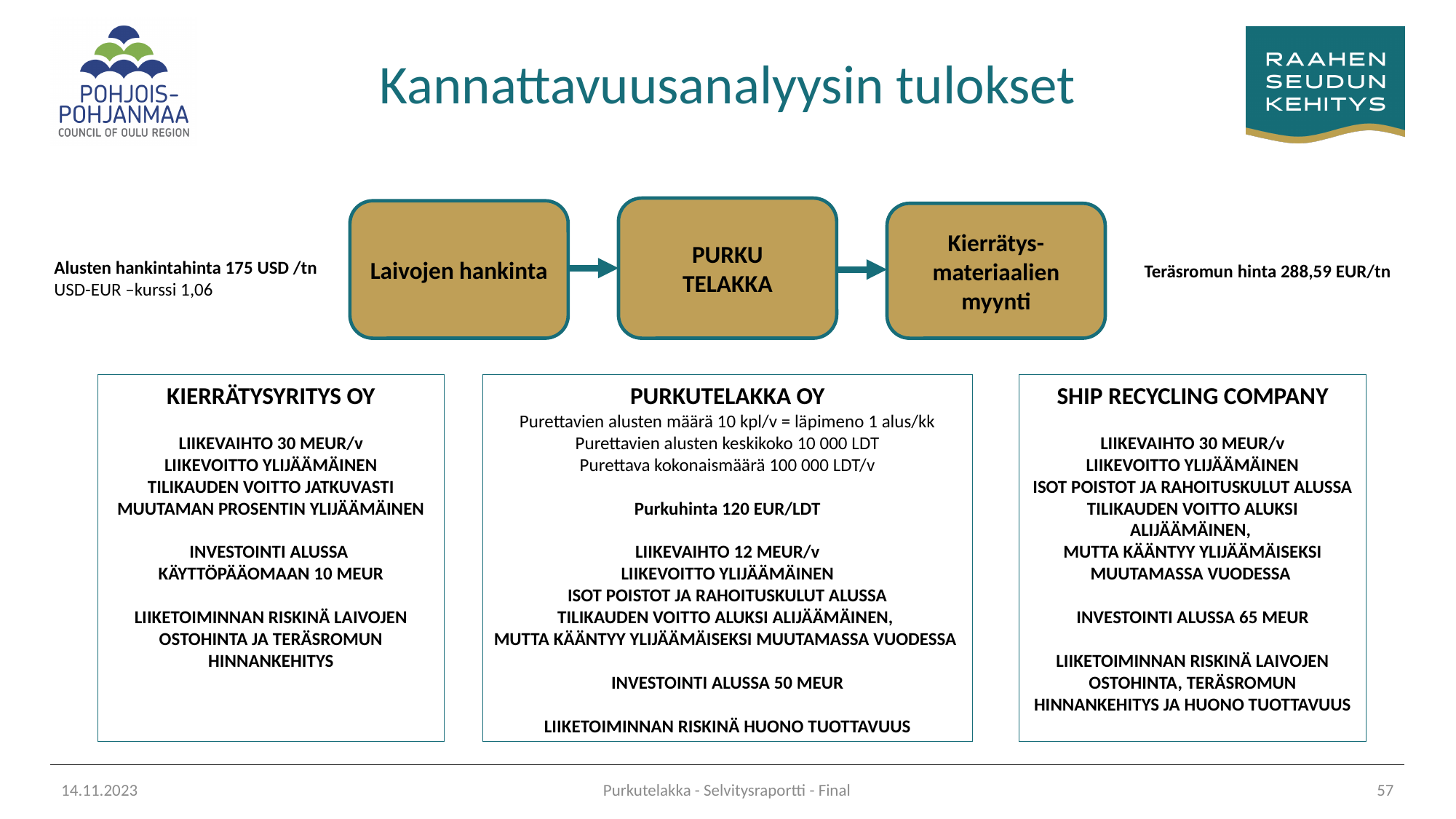

# Kannattavuusanalyysin tulokset
PURKU
TELAKKA
Laivojen hankinta
Kierrätys-materiaalien myynti
Alusten hankintahinta 175 USD /tn
USD-EUR –kurssi 1,06
Teräsromun hinta 288,59 EUR/tn
KIERRÄTYSYRITYS OY

LIIKEVAIHTO 30 MEUR/v
LIIKEVOITTO YLIJÄÄMÄINEN
TILIKAUDEN VOITTO JATKUVASTI MUUTAMAN PROSENTIN YLIJÄÄMÄINEN

INVESTOINTI ALUSSA
KÄYTTÖPÄÄOMAAN 10 MEUR

LIIKETOIMINNAN RISKINÄ LAIVOJEN OSTOHINTA JA TERÄSROMUN HINNANKEHITYS

PURKUTELAKKA OY
Purettavien alusten määrä 10 kpl/v = läpimeno 1 alus/kk
Purettavien alusten keskikoko 10 000 LDT
Purettava kokonaismäärä 100 000 LDT/v

Purkuhinta 120 EUR/LDT

LIIKEVAIHTO 12 MEUR/v
LIIKEVOITTO YLIJÄÄMÄINEN
ISOT POISTOT JA RAHOITUSKULUT ALUSSA
TILIKAUDEN VOITTO ALUKSI ALIJÄÄMÄINEN,
MUTTA KÄÄNTYY YLIJÄÄMÄISEKSI MUUTAMASSA VUODESSA

INVESTOINTI ALUSSA 50 MEUR

LIIKETOIMINNAN RISKINÄ HUONO TUOTTAVUUS
SHIP RECYCLING COMPANY

LIIKEVAIHTO 30 MEUR/v
LIIKEVOITTO YLIJÄÄMÄINEN
ISOT POISTOT JA RAHOITUSKULUT ALUSSA
TILIKAUDEN VOITTO ALUKSI ALIJÄÄMÄINEN,
MUTTA KÄÄNTYY YLIJÄÄMÄISEKSI MUUTAMASSA VUODESSA

INVESTOINTI ALUSSA 65 MEUR

LIIKETOIMINNAN RISKINÄ LAIVOJEN OSTOHINTA, TERÄSROMUN HINNANKEHITYS JA HUONO TUOTTAVUUS

14.11.2023
Purkutelakka - Selvitysraportti - Final
57